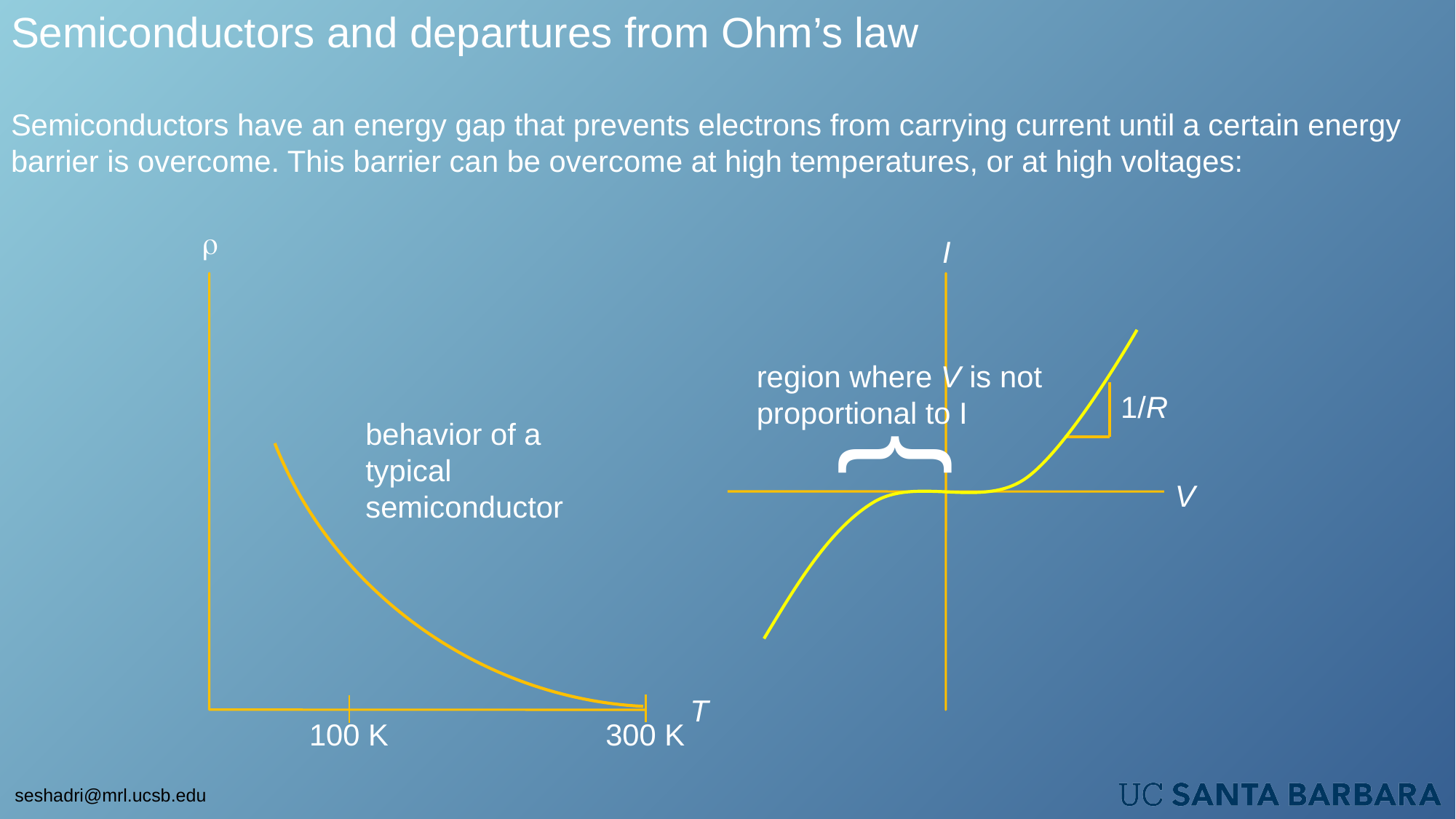

Semiconductors and departures from Ohm’s law

Semiconductors have an energy gap that prevents electrons from carrying current until a certain energy barrier is overcome. This barrier can be overcome at high temperatures, or at high voltages:
ρ
I

region where V is not proportional to I
1/R
}
behavior of a typical semiconductor
V
T
100 K
300 K